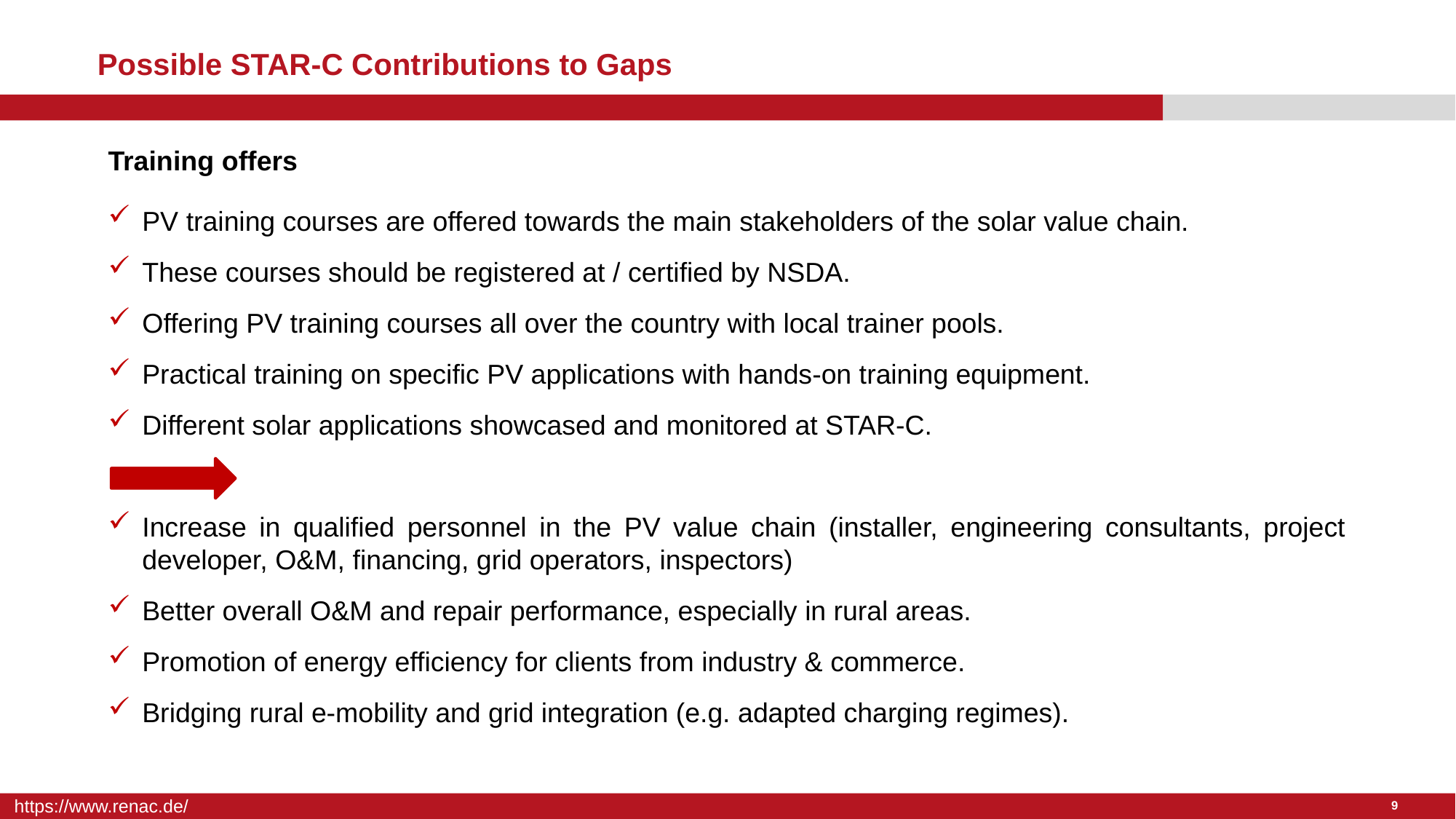

# Possible STAR-C Contributions to Gaps
Training offers
PV training courses are offered towards the main stakeholders of the solar value chain.
These courses should be registered at / certified by NSDA.
Offering PV training courses all over the country with local trainer pools.
Practical training on specific PV applications with hands-on training equipment.
Different solar applications showcased and monitored at STAR-C.

Increase in qualified personnel in the PV value chain (installer, engineering consultants, project developer, O&M, financing, grid operators, inspectors)
Better overall O&M and repair performance, especially in rural areas.
Promotion of energy efficiency for clients from industry & commerce.
Bridging rural e-mobility and grid integration (e.g. adapted charging regimes).

9